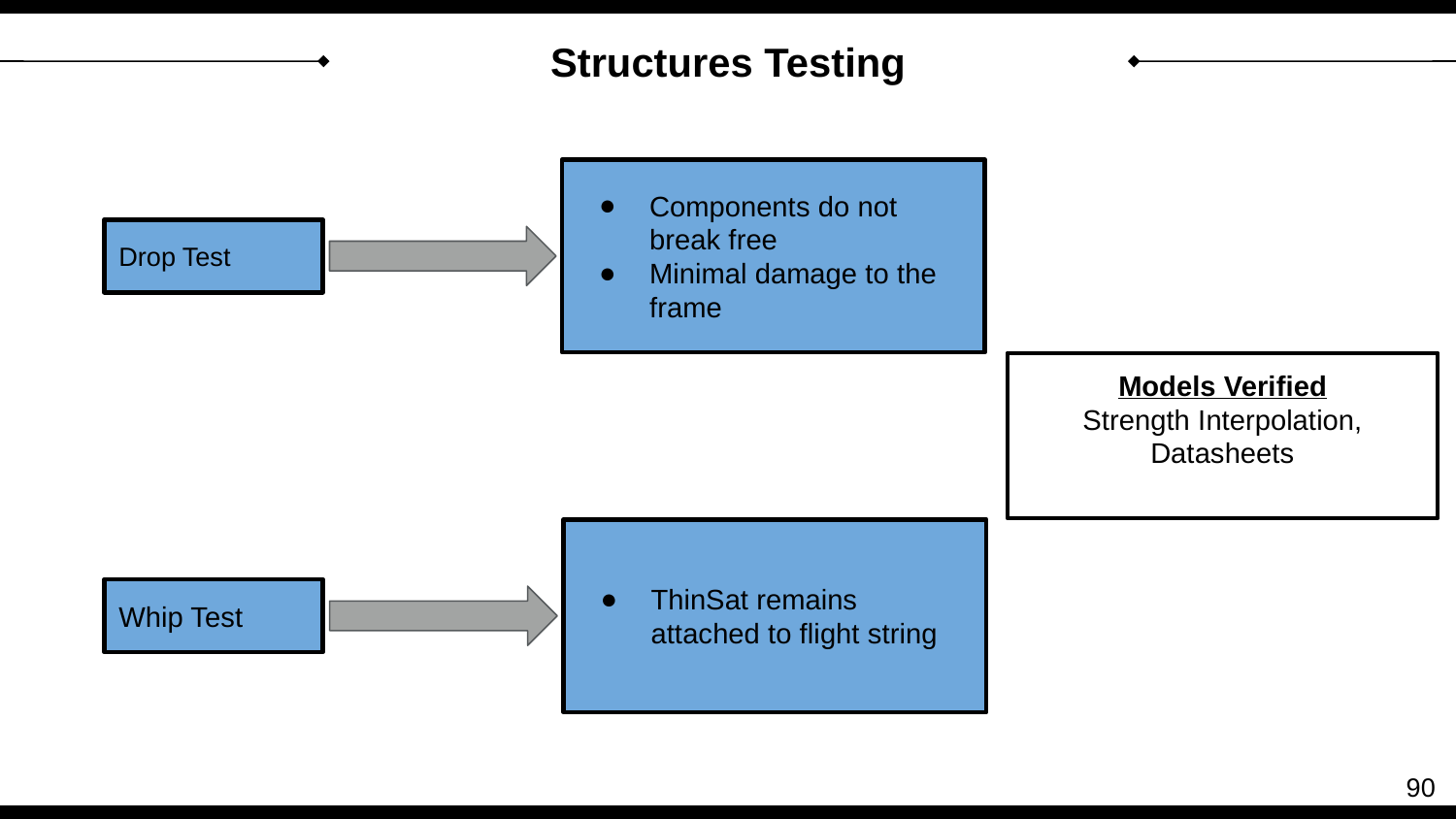

# Structures Testing
Components do not break free
Minimal damage to the frame
Drop Test

Models Verified
Strength Interpolation, Datasheets

ThinSat remains attached to flight string
Whip Test

90